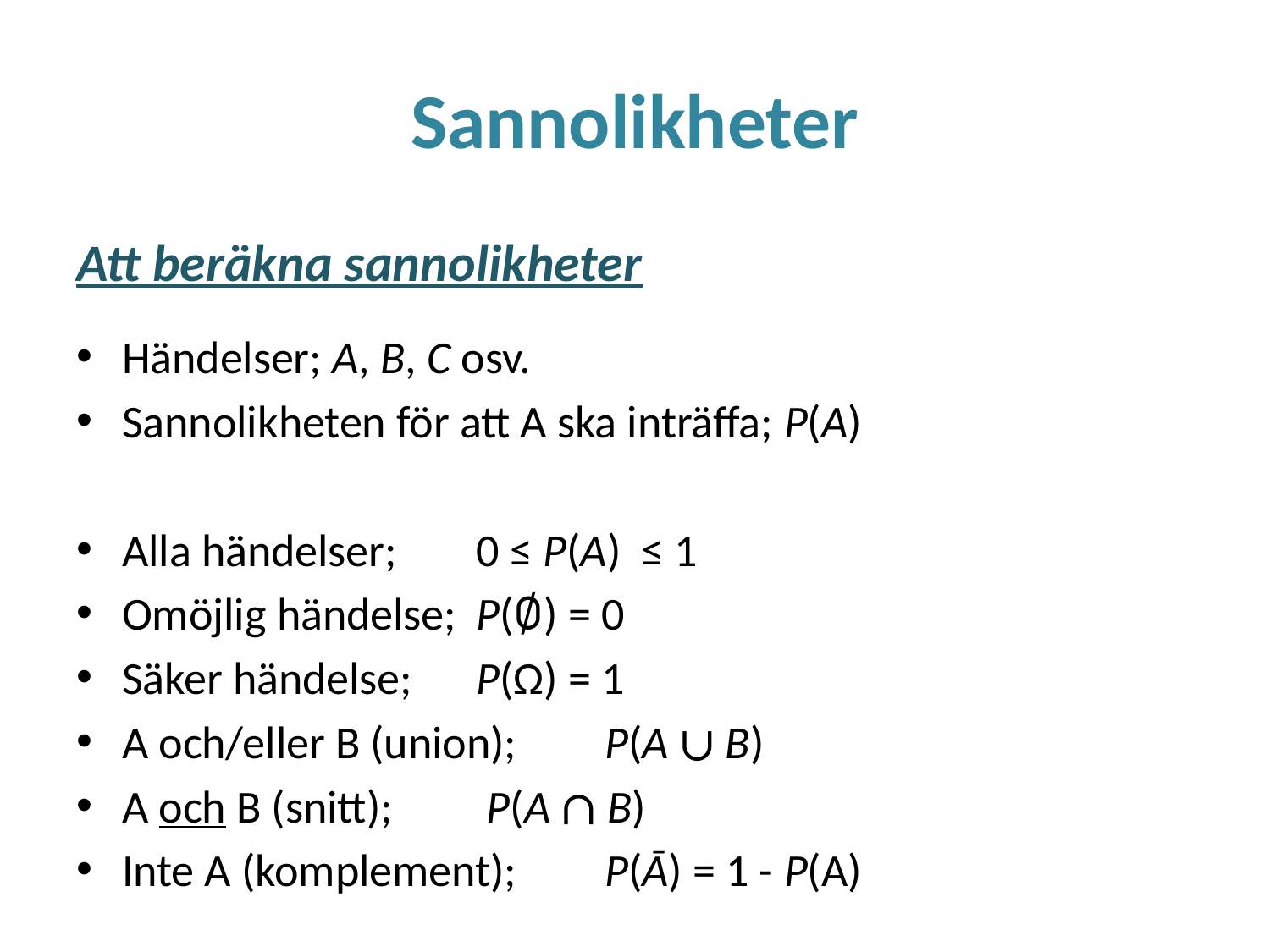

# Sannolikheter
Att beräkna sannolikheter

Händelser; A, B, C osv.
Sannolikheten för att A ska inträffa; P(A)

Alla händelser;		0 ≤ P(A)  ≤ 1
Omöjlig händelse;	P(∅) = 0
Säker händelse;		P(Ω) = 1
A och/eller B (union);	 P(A ∪ B)
A och B (snitt);		 P(A ∩ B)
Inte A (komplement);	 P(Ā) = 1 - P(A)